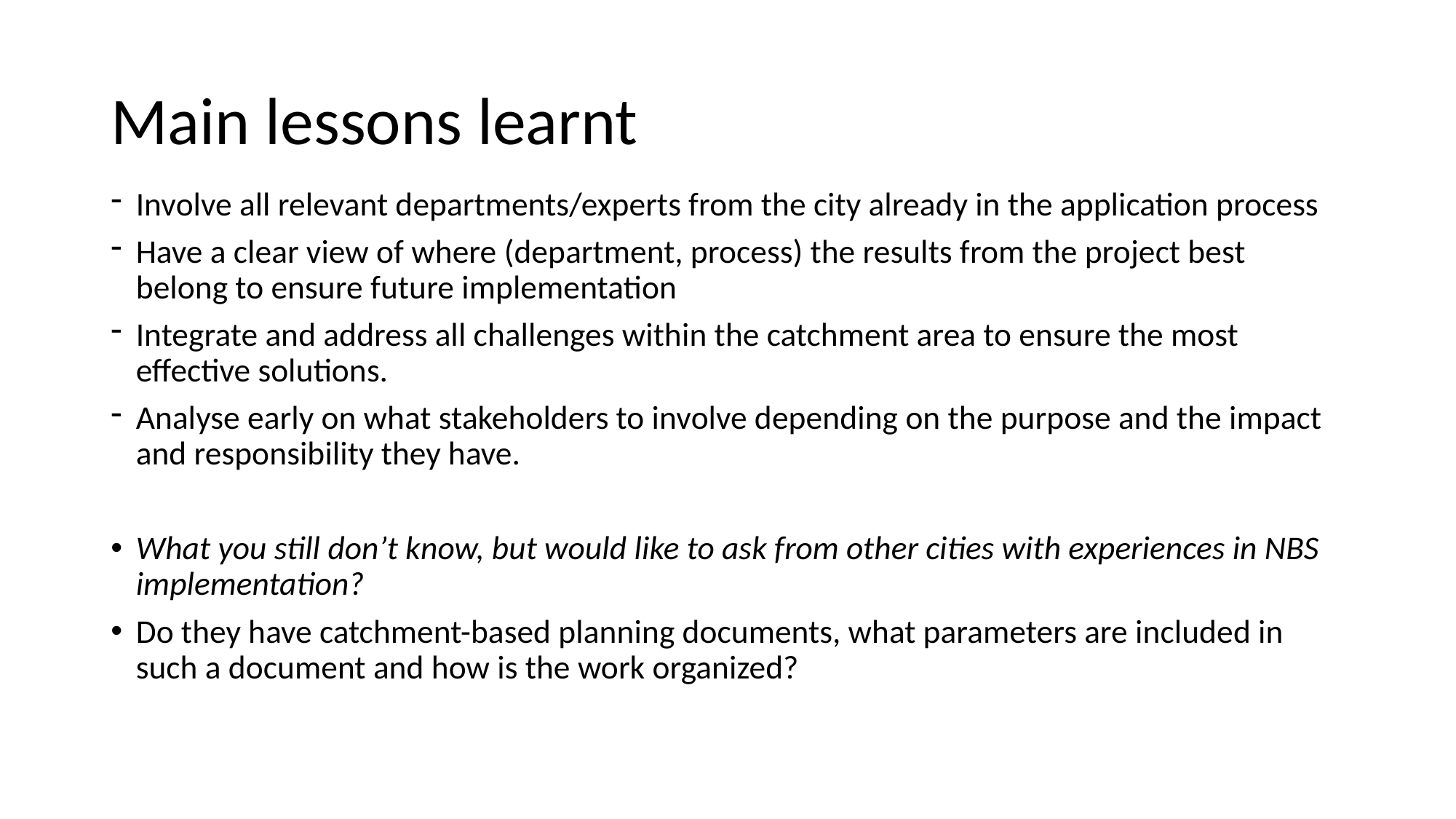

# Main lessons learnt
Involve all relevant departments/experts from the city already in the application process
Have a clear view of where (department, process) the results from the project best belong to ensure future implementation
Integrate and address all challenges within the catchment area to ensure the most effective solutions.
Analyse early on what stakeholders to involve depending on the purpose and the impact and responsibility they have.

What you still don’t know, but would like to ask from other cities with experiences in NBS implementation?
Do they have catchment-based planning documents, what parameters are included in such a document and how is the work organized?